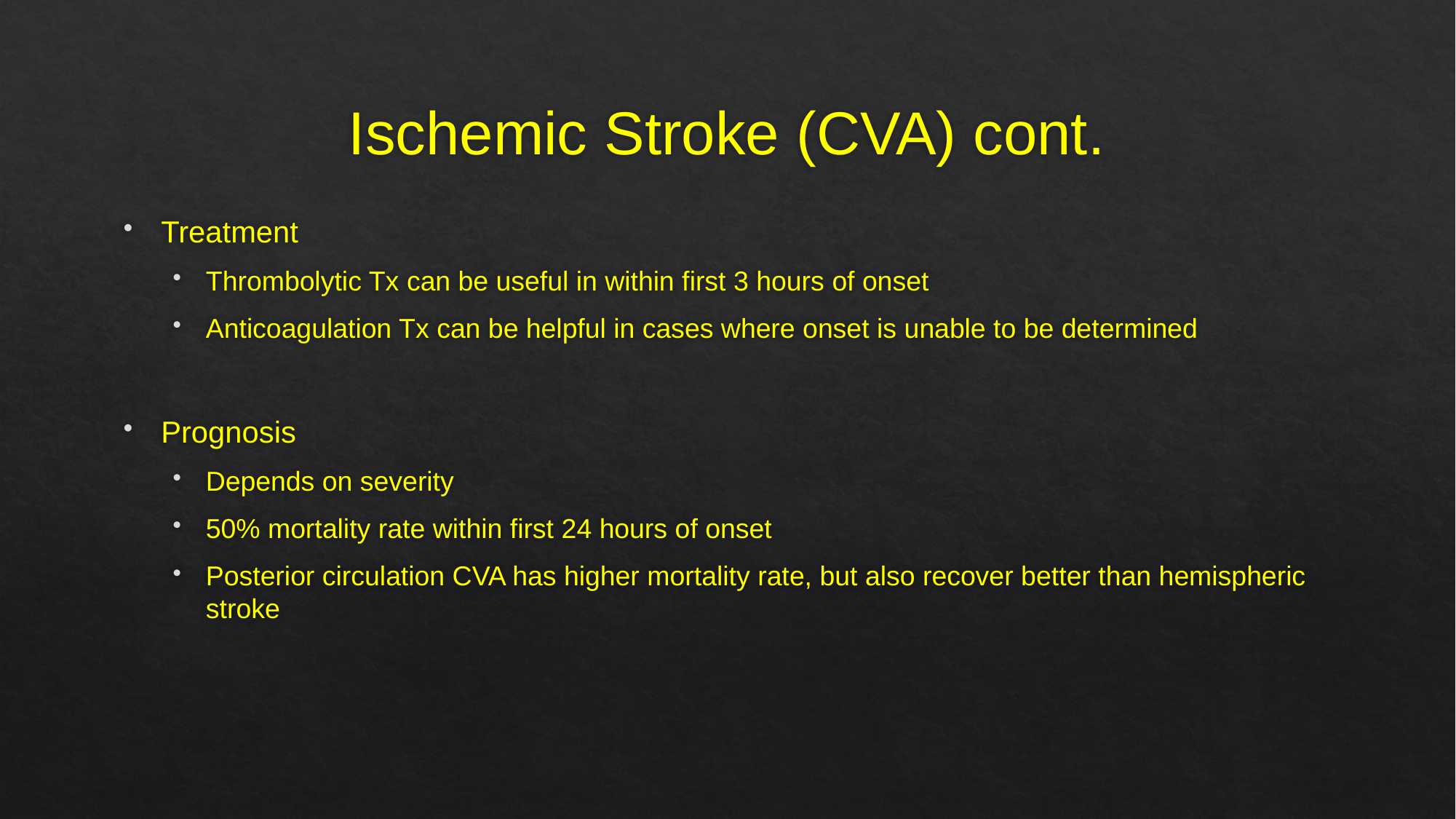

# Ischemic Stroke (CVA) cont.
Treatment
Thrombolytic Tx can be useful in within first 3 hours of onset
Anticoagulation Tx can be helpful in cases where onset is unable to be determined

Prognosis
Depends on severity
50% mortality rate within first 24 hours of onset
Posterior circulation CVA has higher mortality rate, but also recover better than hemispheric stroke